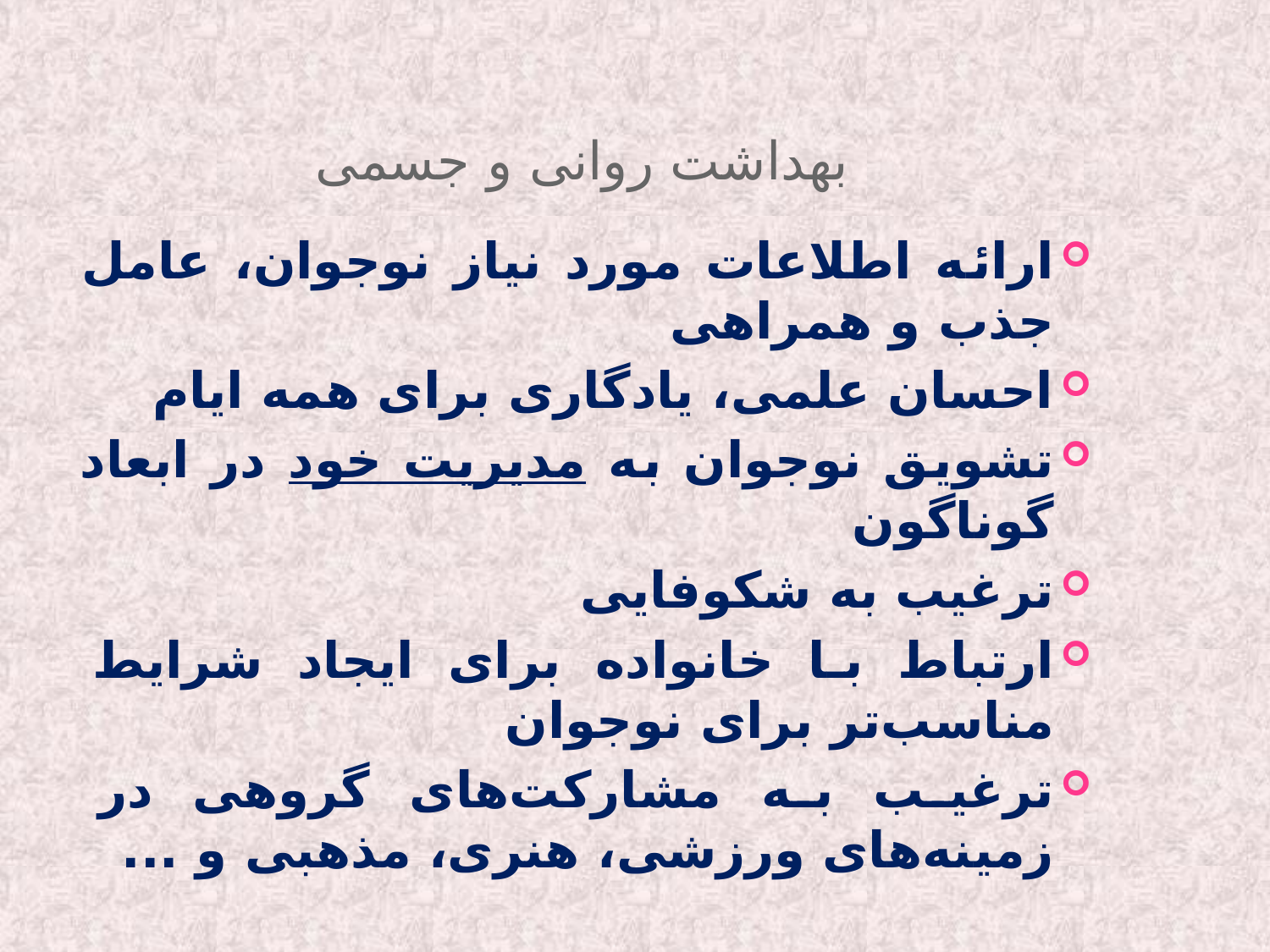

# بهداشت روانی و جسمی
ارائه اطلاعات مورد نیاز نوجوان، عامل جذب و همراهی
احسان علمی، یادگاری برای همه ایام
تشویق نوجوان به مدیریت خود در ابعاد گوناگون
ترغیب به شکوفایی
ارتباط با خانواده برای ایجاد شرایط مناسب‌تر برای نوجوان
ترغیب به مشارکت‌های گروهی در زمینه‌های ورزشی، هنری، مذهبی و ...